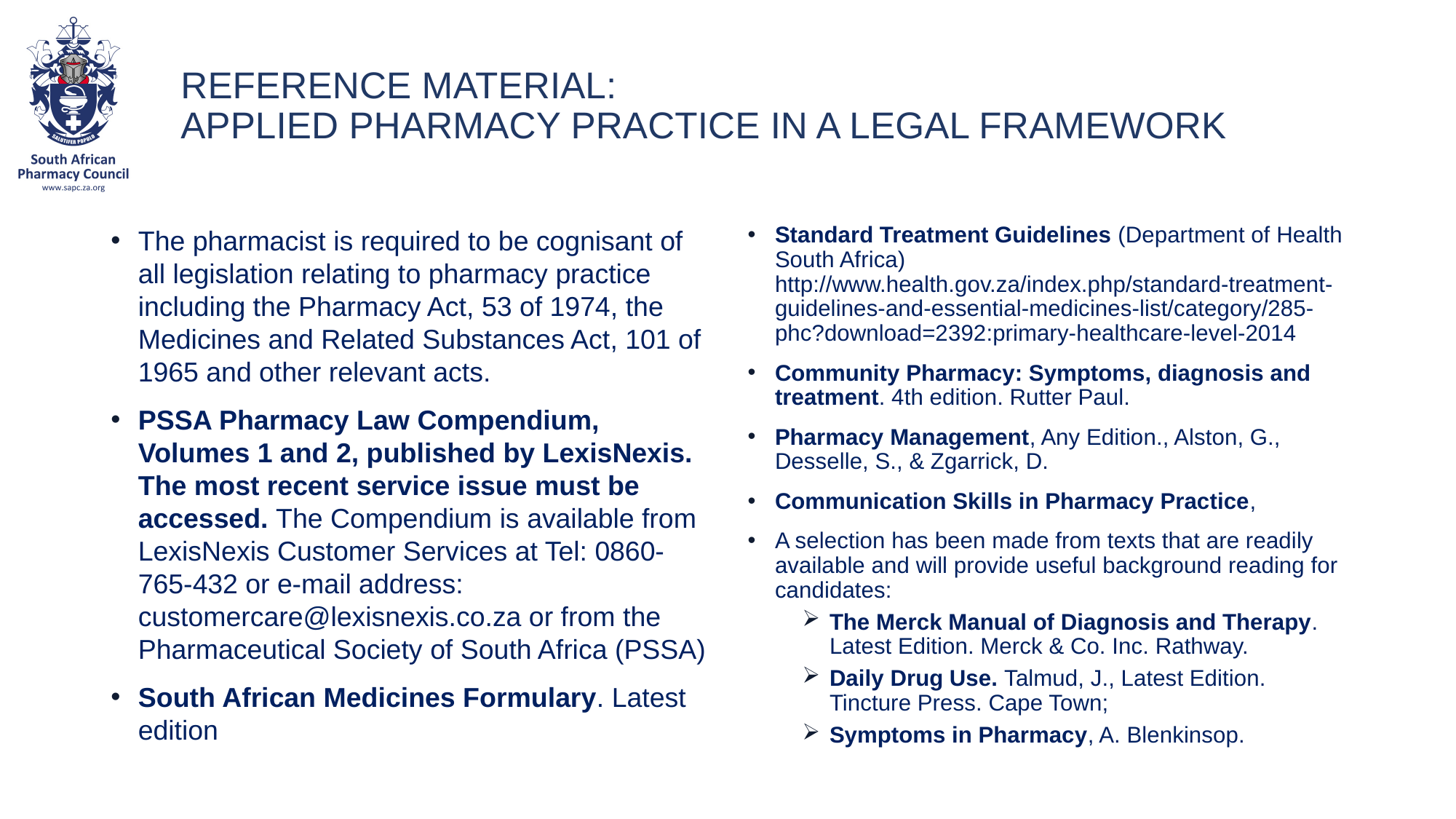

# REFERENCE MATERIAL: APPLIED PHARMACY PRACTICE IN A LEGAL FRAMEWORK
The pharmacist is required to be cognisant of all legislation relating to pharmacy practice including the Pharmacy Act, 53 of 1974, the Medicines and Related Substances Act, 101 of 1965 and other relevant acts.
PSSA Pharmacy Law Compendium, Volumes 1 and 2, published by LexisNexis. The most recent service issue must be accessed. The Compendium is available from LexisNexis Customer Services at Tel: 0860-765-432 or e-mail address: customercare@lexisnexis.co.za or from the Pharmaceutical Society of South Africa (PSSA)
South African Medicines Formulary. Latest edition

Standard Treatment Guidelines (Department of Health South Africa) http://www.health.gov.za/index.php/standard-treatment-guidelines-and-essential-medicines-list/category/285-phc?download=2392:primary-healthcare-level-2014
Community Pharmacy: Symptoms, diagnosis and treatment. 4th edition. Rutter Paul.
Pharmacy Management, Any Edition., Alston, G., Desselle, S., & Zgarrick, D.
Communication Skills in Pharmacy Practice,
A selection has been made from texts that are readily available and will provide useful background reading for candidates:
The Merck Manual of Diagnosis and Therapy. Latest Edition. Merck & Co. Inc. Rathway.
Daily Drug Use. Talmud, J., Latest Edition. Tincture Press. Cape Town;
Symptoms in Pharmacy, A. Blenkinsop.